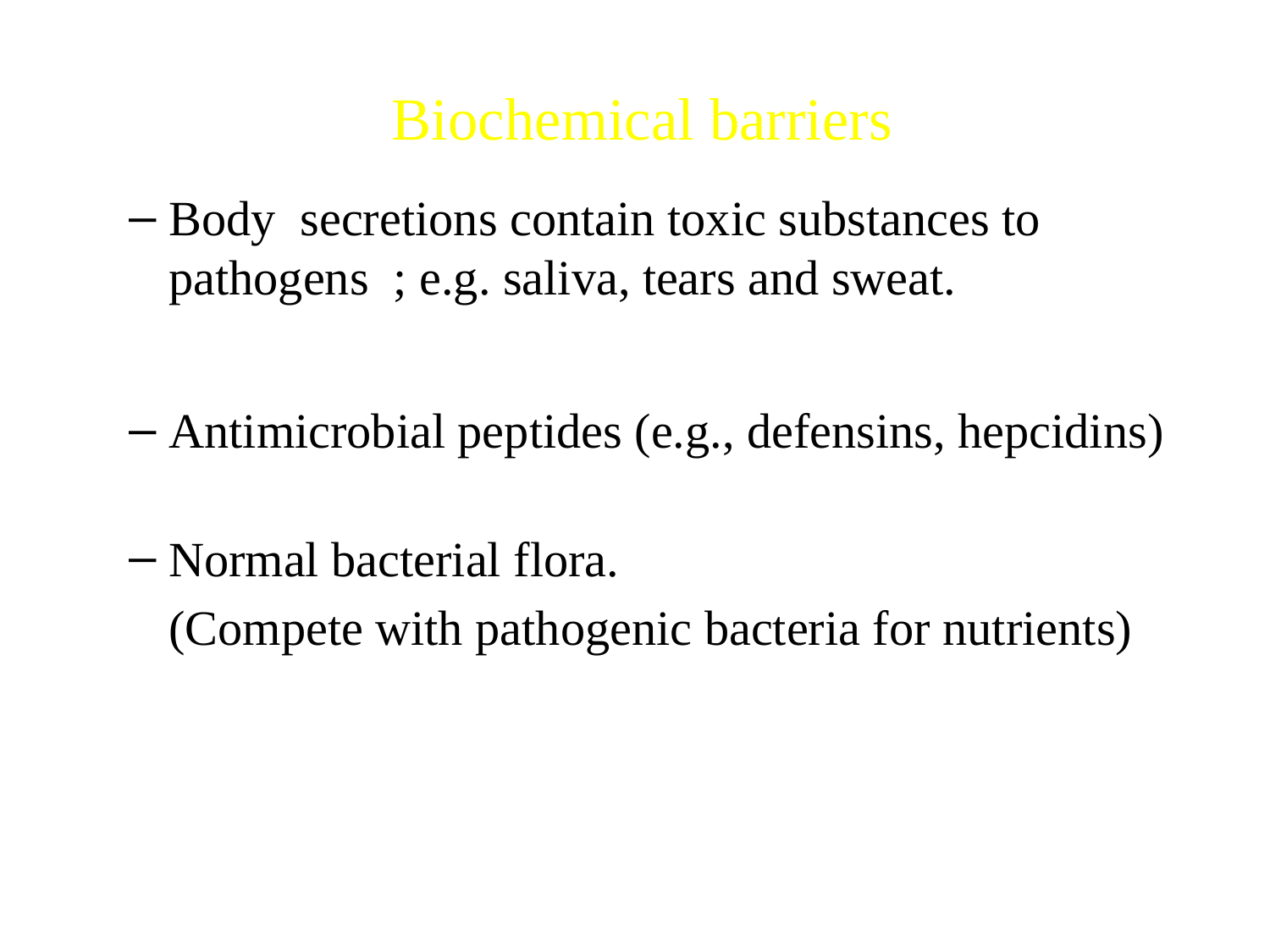

# Biochemical barriers
Body  secretions contain toxic substances to pathogens  ; e.g. saliva, tears and sweat.

Antimicrobial peptides (e.g., defensins, hepcidins)

Normal bacterial flora.
	(Compete with pathogenic bacteria for nutrients)